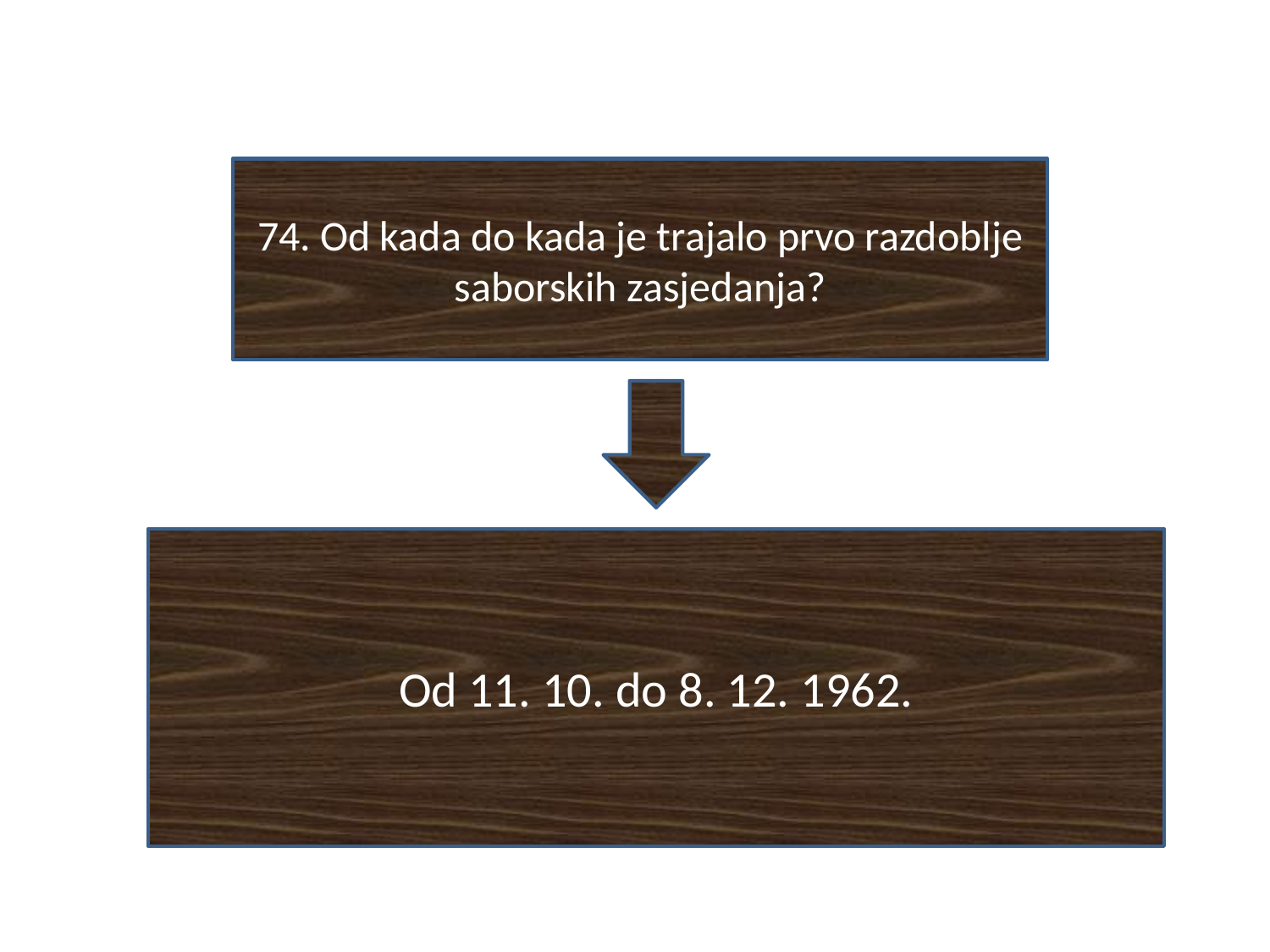

#
74. Od kada do kada je trajalo prvo razdoblje saborskih zasjedanja?

Od 11. 10. do 8. 12. 1962.